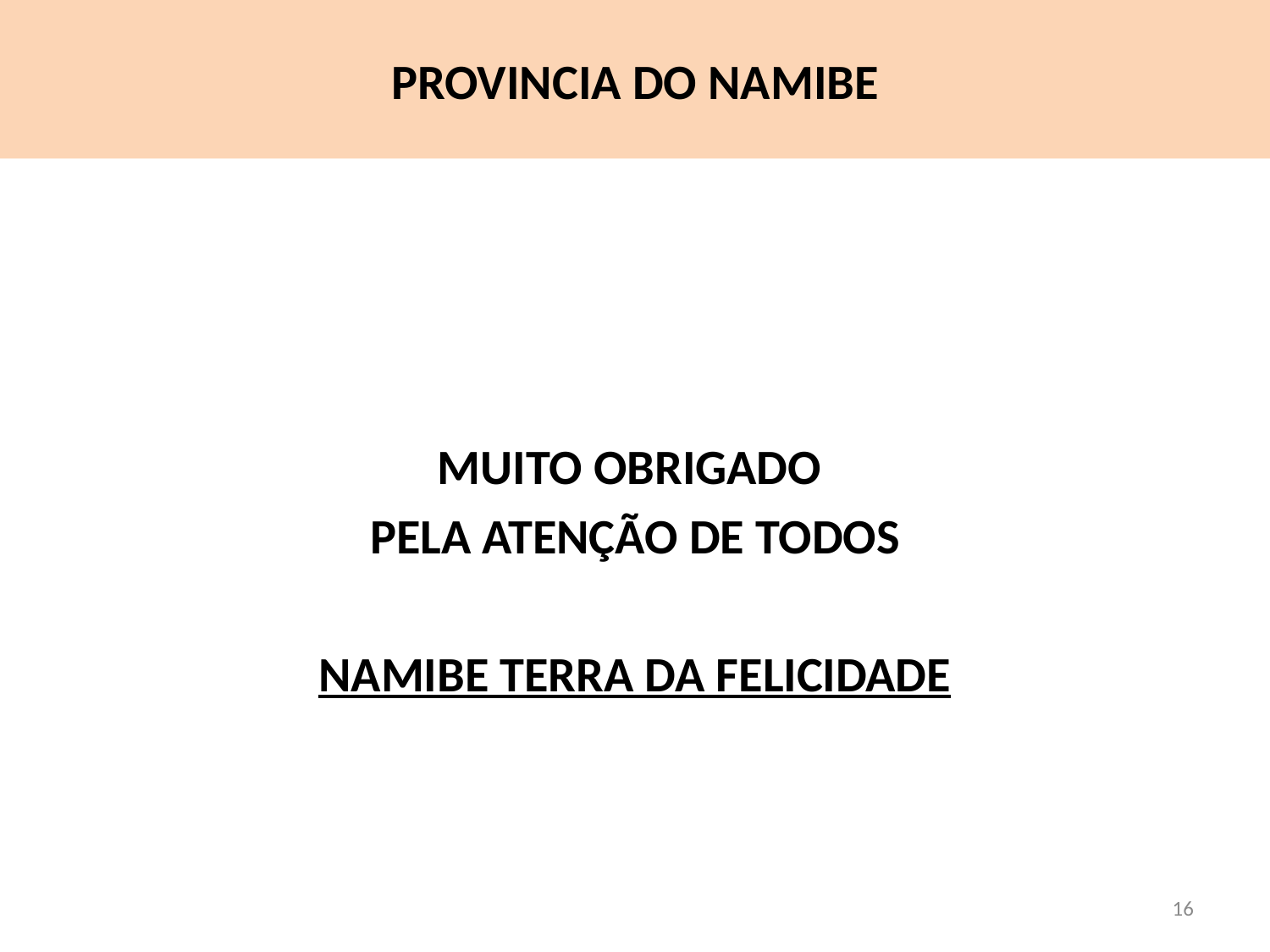

# PROVINCIA DO NAMIBE

MUITO OBRIGADO
PELA ATENÇÃO DE TODOS

NAMIBE TERRA DA FELICIDADE
16